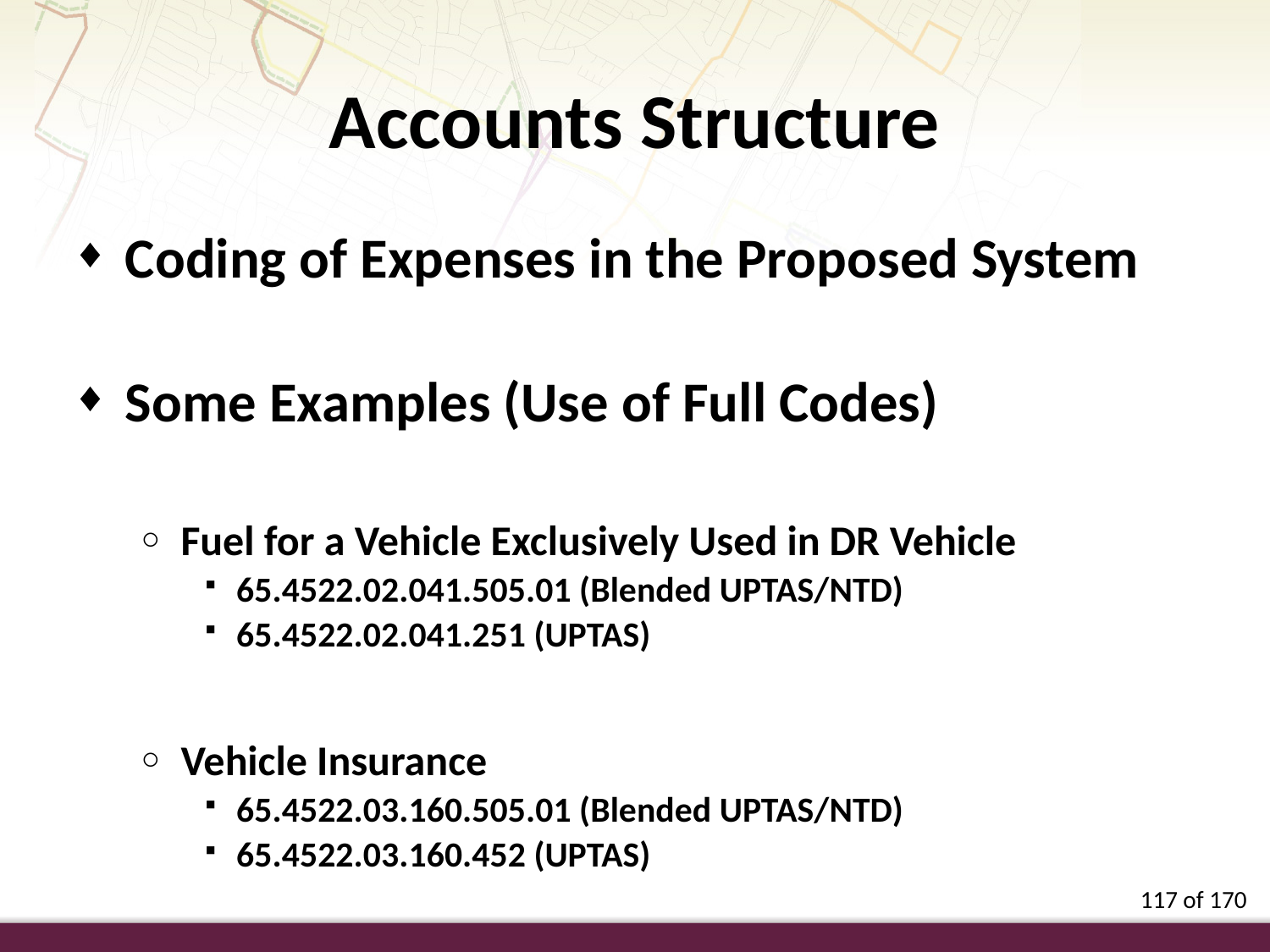

Accounts Structure
Coding of Expenses in the Proposed System

Some Examples (Use of Full Codes)

Fuel for a Vehicle Exclusively Used in DR Vehicle
65.4522.02.041.505.01 (Blended UPTAS/NTD)
65.4522.02.041.251 (UPTAS)

Vehicle Insurance
65.4522.03.160.505.01 (Blended UPTAS/NTD)
65.4522.03.160.452 (UPTAS)

117 of 170